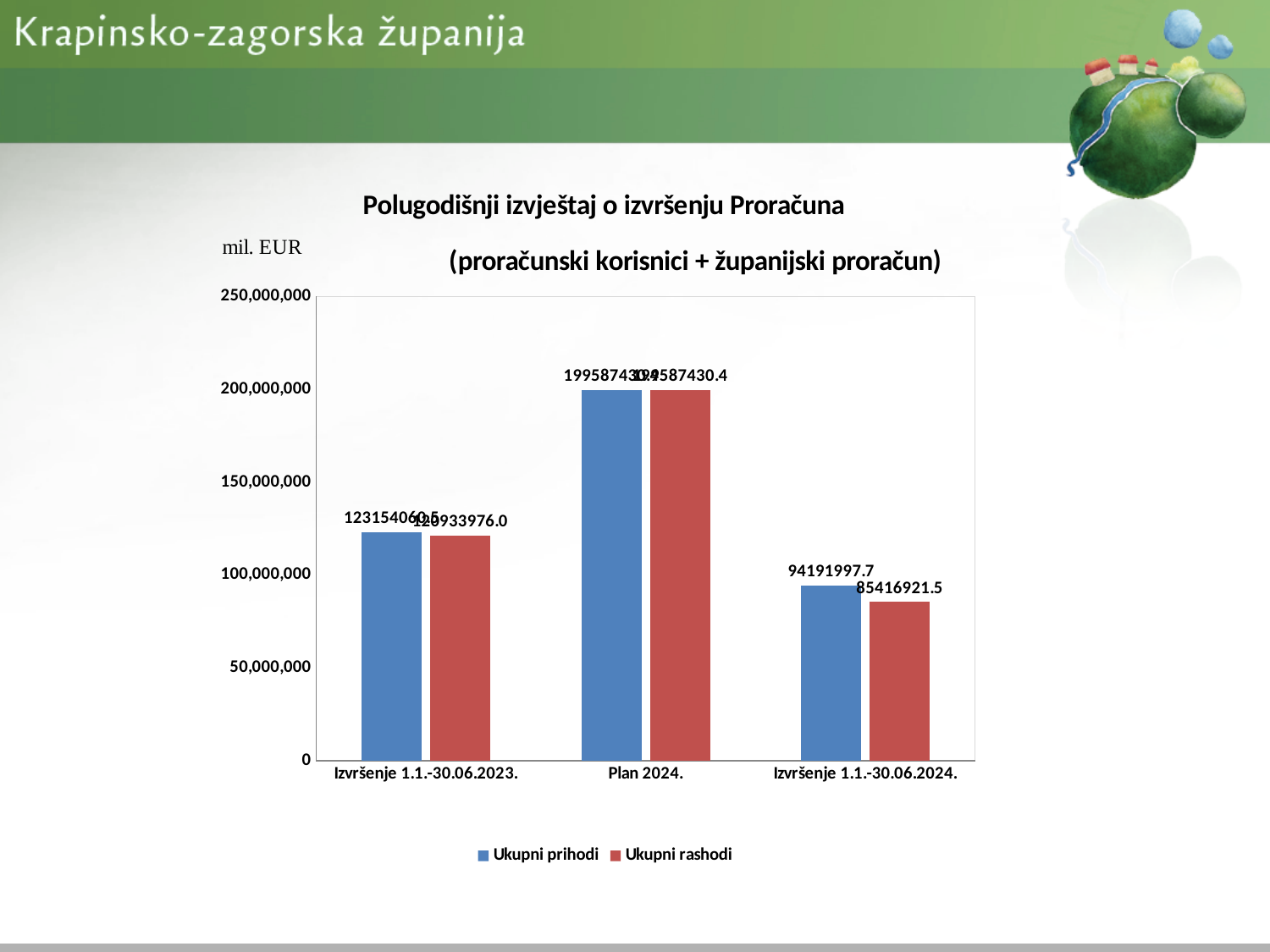

### Chart: Polugodišnji izvještaj o izvršenju Proračuna
 (proračunski korisnici + županijski proračun)

| Category | Ukupni prihodi | Ukupni rashodi |
|---|---|---|
| Izvršenje 1.1.-30.06.2023. | 123154060.54 | 120933976.0 |
| Plan 2024. | 199587430.42 | 199587430.42 |
| Izvršenje 1.1.-30.06.2024. | 94191997.66 | 85416921.51 |